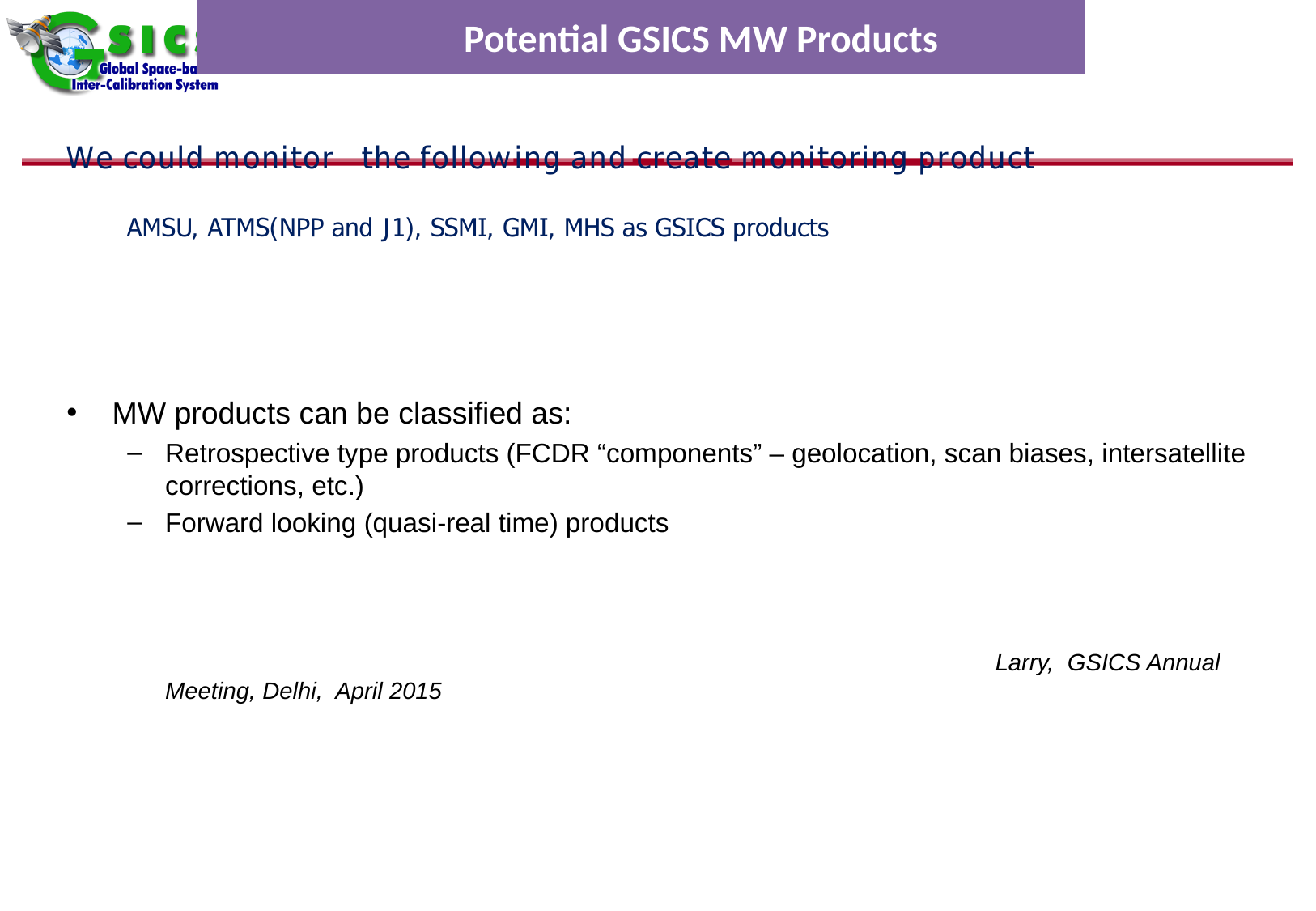

# Potential GSICS MW Products
We could monitor   the following and create monitoring product

AMSU, ATMS(NPP and J1), SSMI, GMI, MHS as GSICS products

MW products can be classified as:
Retrospective type products (FCDR “components” – geolocation, scan biases, intersatellite corrections, etc.)
Forward looking (quasi-real time) products

                                                                                                                                  Larry,  GSICS Annual Meeting, Delhi,  April 2015